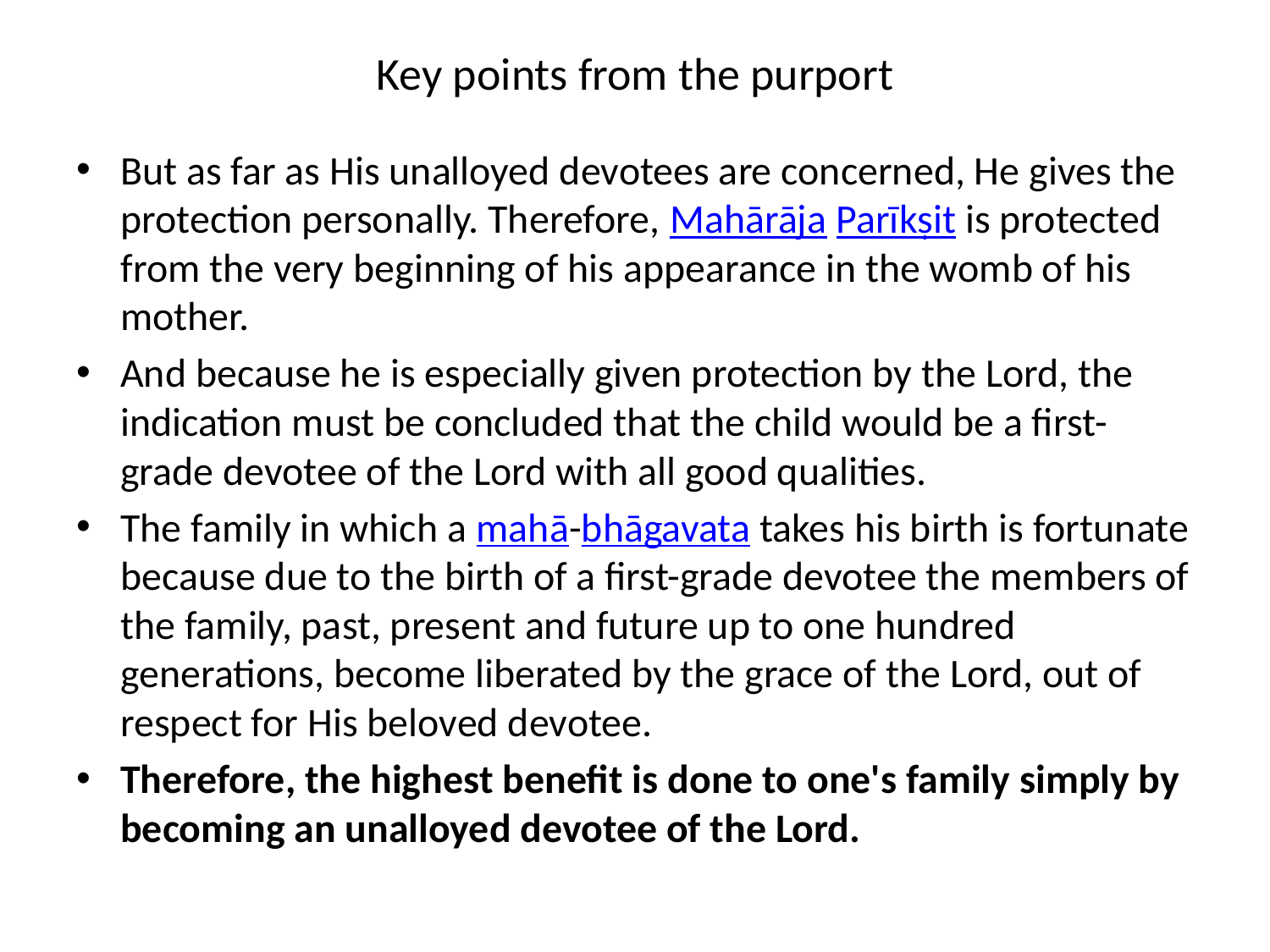

# Key points from the purport
But as far as His unalloyed devotees are concerned, He gives the protection personally. Therefore, Mahārāja Parīkṣit is protected from the very beginning of his appearance in the womb of his mother.
And because he is especially given protection by the Lord, the indication must be concluded that the child would be a first-grade devotee of the Lord with all good qualities.
The family in which a mahā-bhāgavata takes his birth is fortunate because due to the birth of a first-grade devotee the members of the family, past, present and future up to one hundred generations, become liberated by the grace of the Lord, out of respect for His beloved devotee.
Therefore, the highest benefit is done to one's family simply by becoming an unalloyed devotee of the Lord.